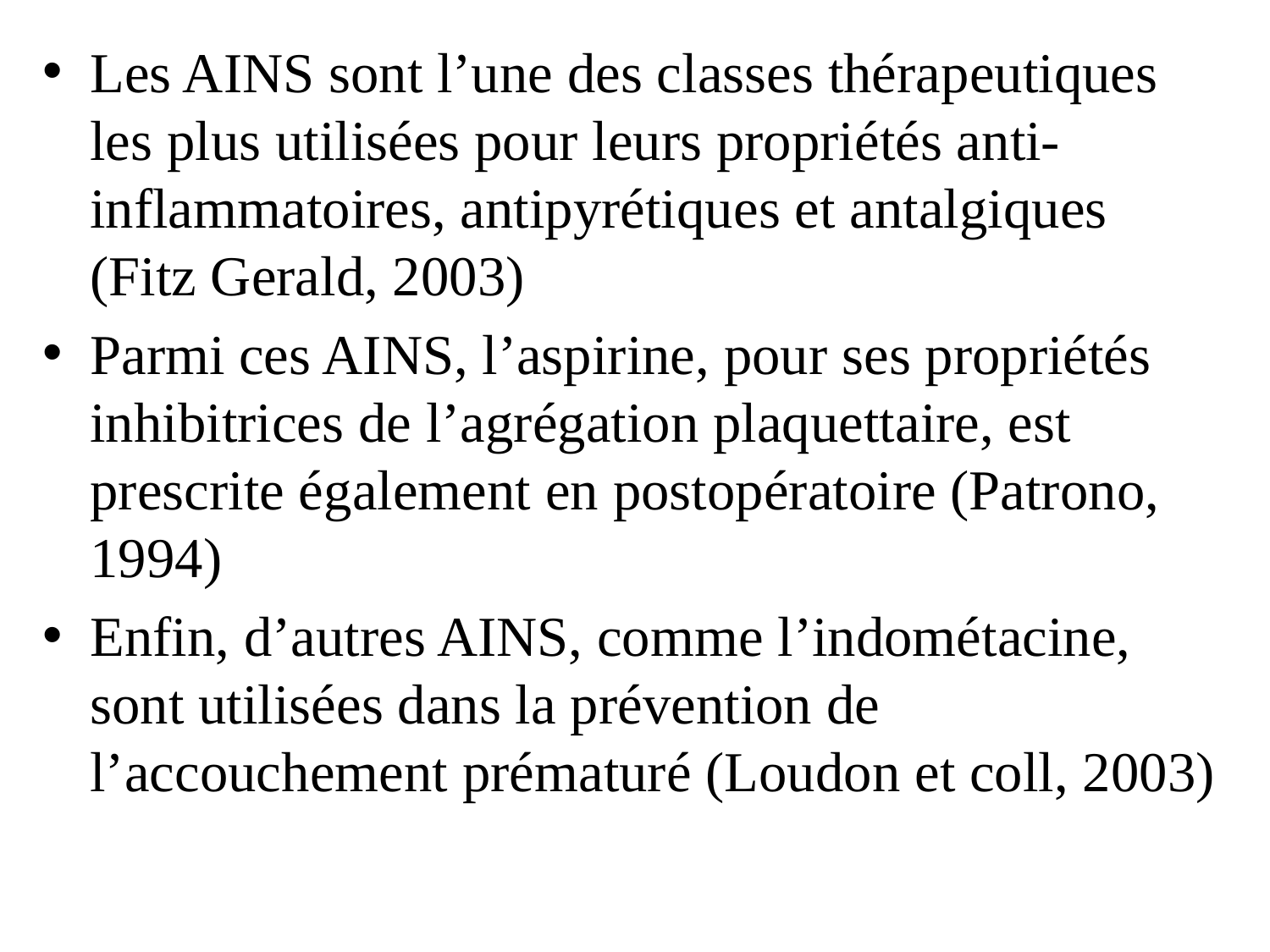

Les AINS sont l’une des classes thérapeutiques les plus utilisées pour leurs propriétés anti-inflammatoires, antipyrétiques et antalgiques (Fitz Gerald, 2003)
Parmi ces AINS, l’aspirine, pour ses propriétés inhibitrices de l’agrégation plaquettaire, est prescrite également en postopératoire (Patrono, 1994)
Enfin, d’autres AINS, comme l’indométacine, sont utilisées dans la prévention de l’accouchement prématuré (Loudon et coll, 2003)